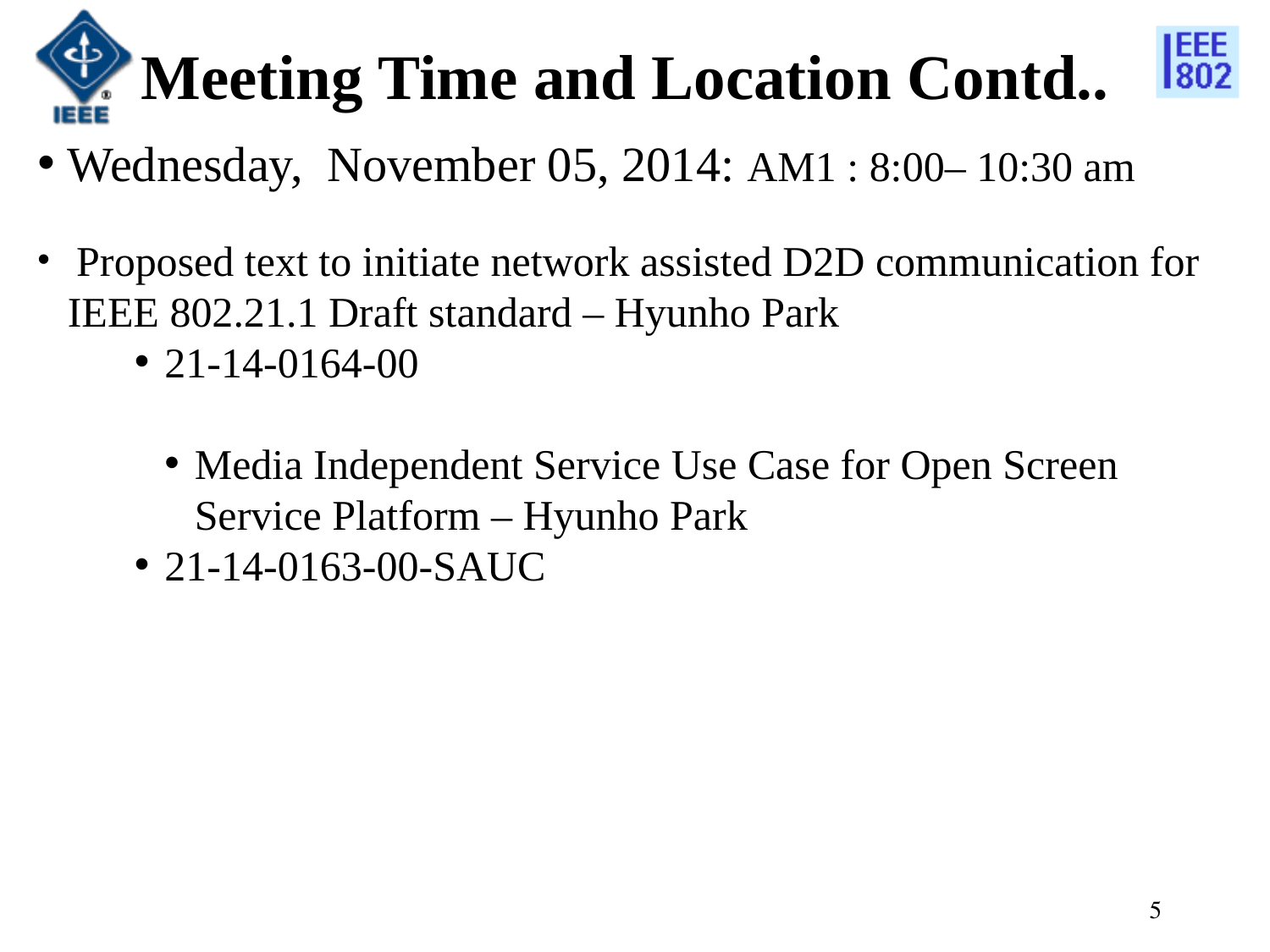

# Meeting Time and Location Contd..
Wednesday,  November 05, 2014: AM1 : 8:00– 10:30 am

 Proposed text to initiate network assisted D2D communication for IEEE 802.21.1 Draft standard – Hyunho Park
21-14-0164-00

Media Independent Service Use Case for Open Screen Service Platform – Hyunho Park
21-14-0163-00-SAUC

5